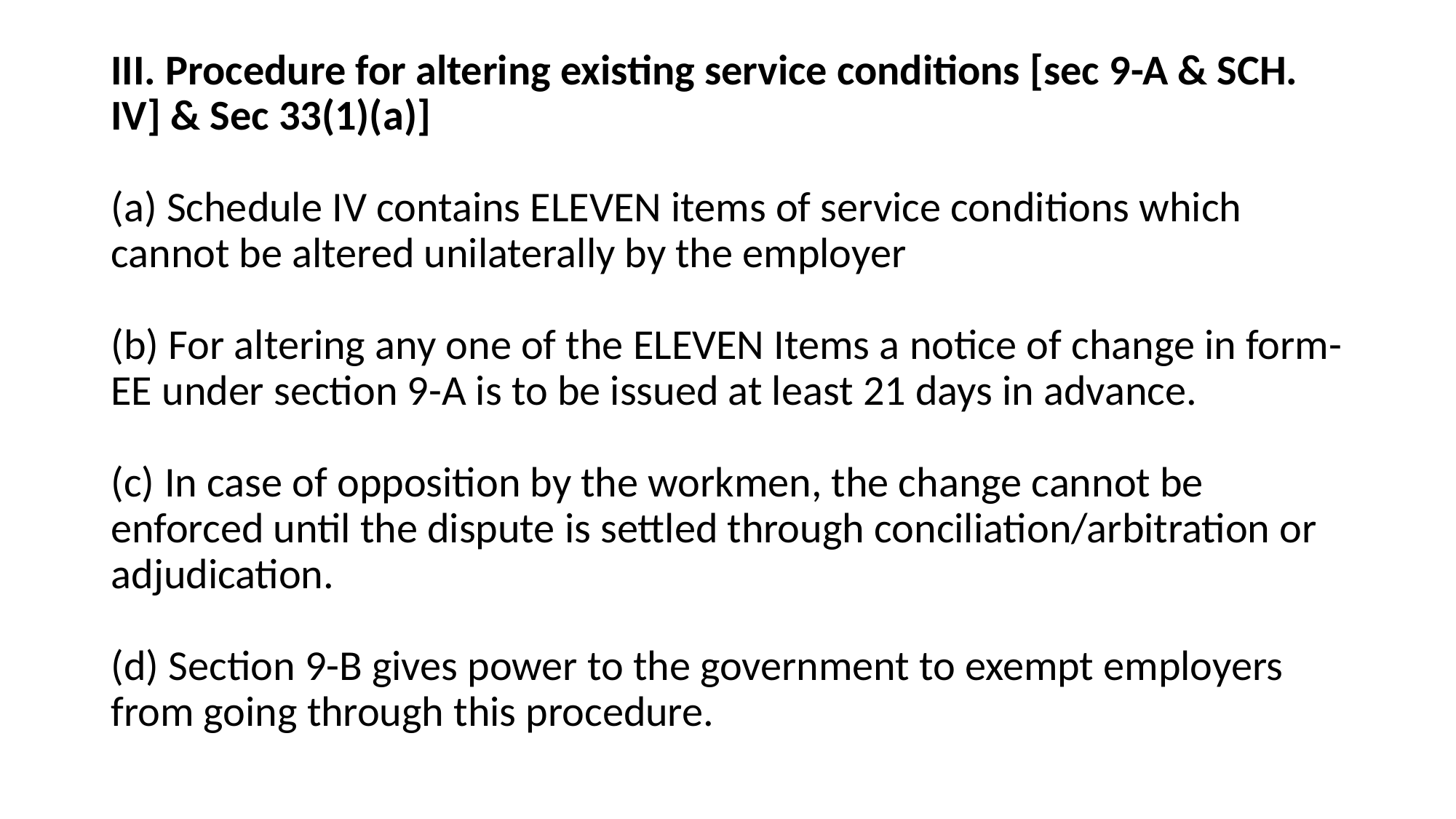

# III. Procedure for altering existing service conditions [sec 9-A & SCH. IV] & Sec 33(1)(a)] (a) Schedule IV contains ELEVEN items of service conditions which cannot be altered unilaterally by the employer (b) For altering any one of the ELEVEN Items a notice of change in form-EE under section 9-A is to be issued at least 21 days in advance. (c) In case of opposition by the workmen, the change cannot be enforced until the dispute is settled through conciliation/arbitration or adjudication. (d) Section 9-B gives power to the government to exempt employers from going through this procedure.